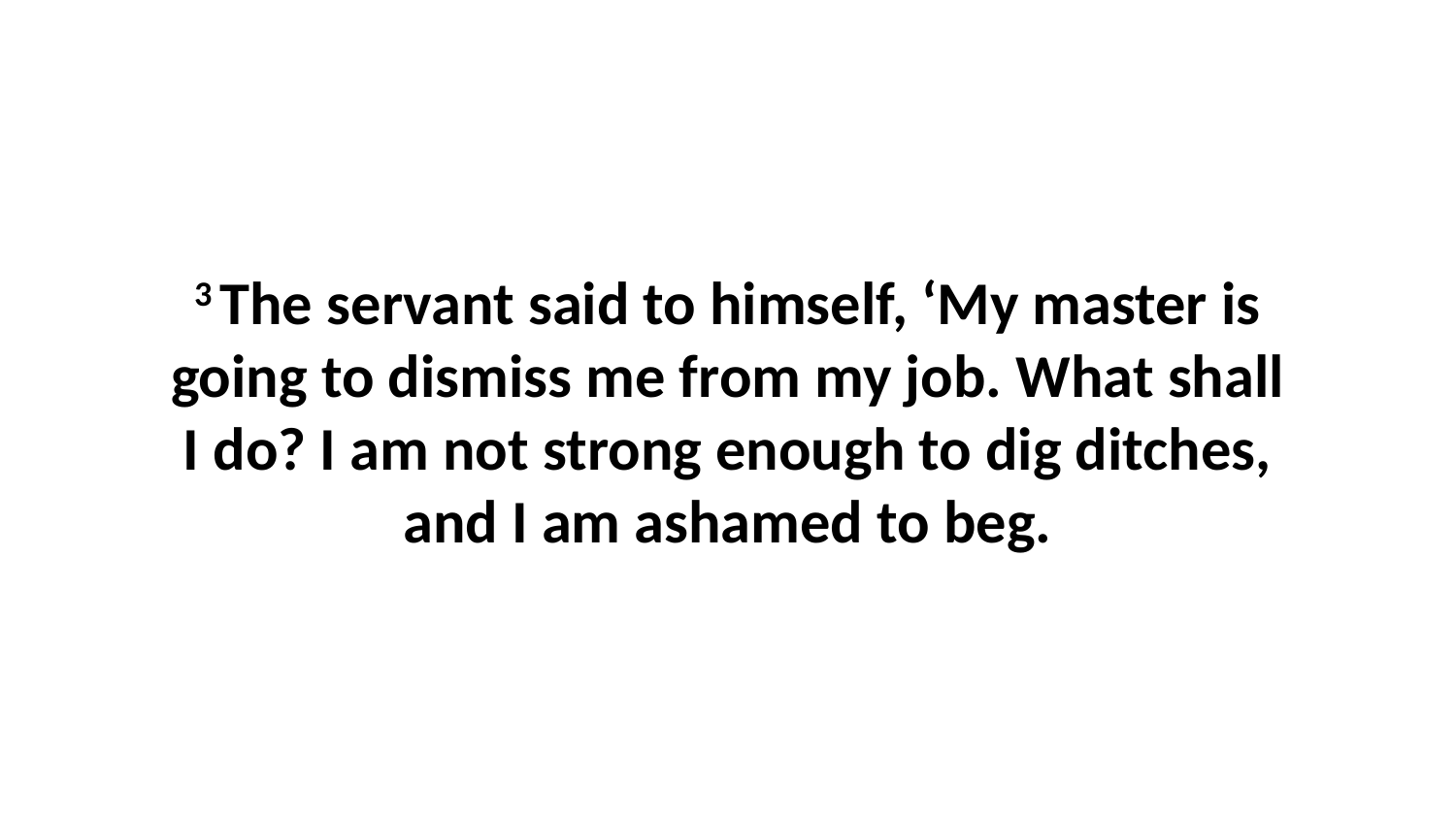

3 The servant said to himself, ‘My master is going to dismiss me from my job. What shall I do? I am not strong enough to dig ditches, and I am ashamed to beg.